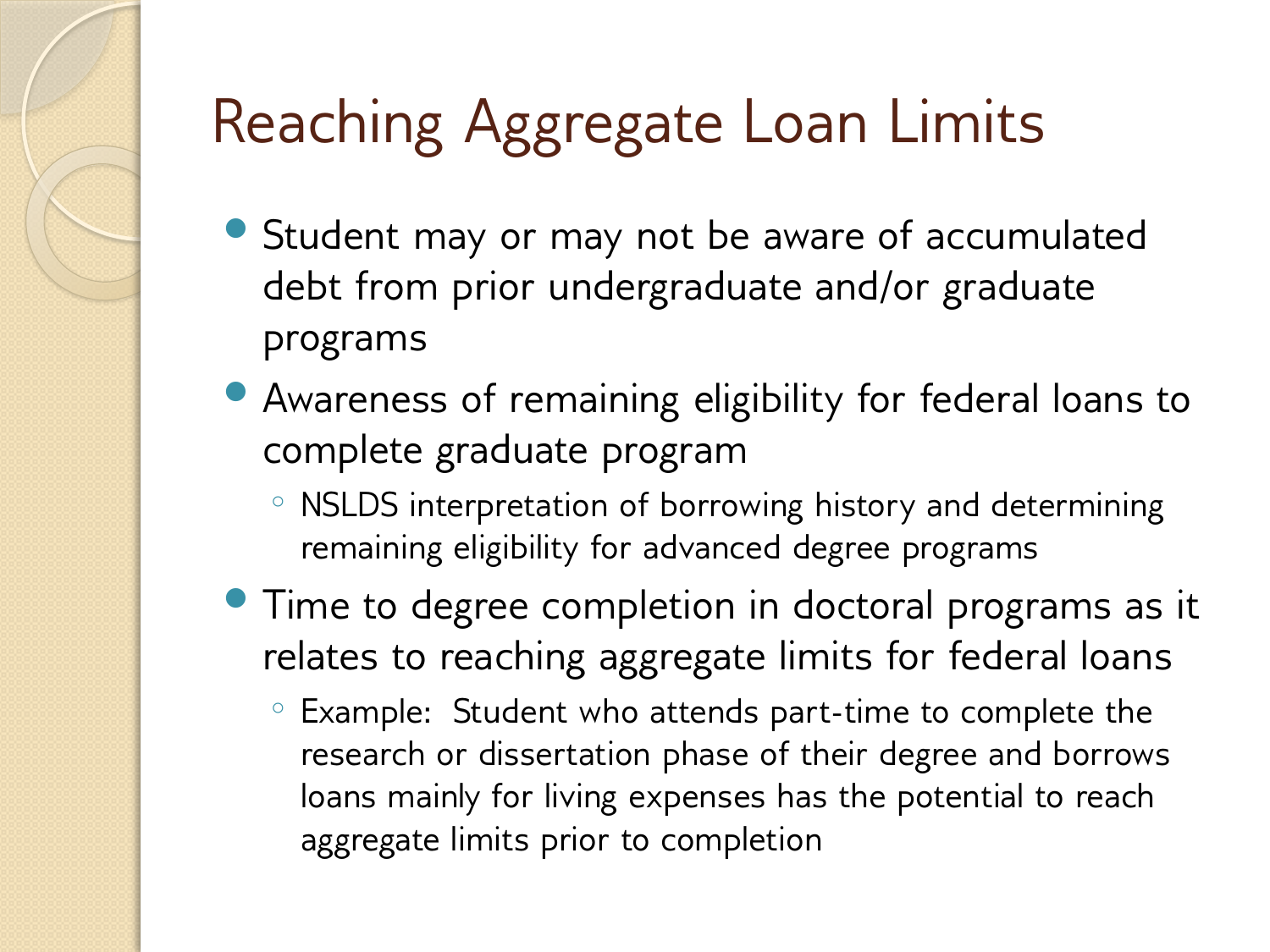

# Reaching Aggregate Loan Limits
Student may or may not be aware of accumulated debt from prior undergraduate and/or graduate programs
Awareness of remaining eligibility for federal loans to complete graduate program
NSLDS interpretation of borrowing history and determining remaining eligibility for advanced degree programs
Time to degree completion in doctoral programs as it relates to reaching aggregate limits for federal loans
Example:  Student who attends part-time to complete the research or dissertation phase of their degree and borrows loans mainly for living expenses has the potential to reach aggregate limits prior to completion